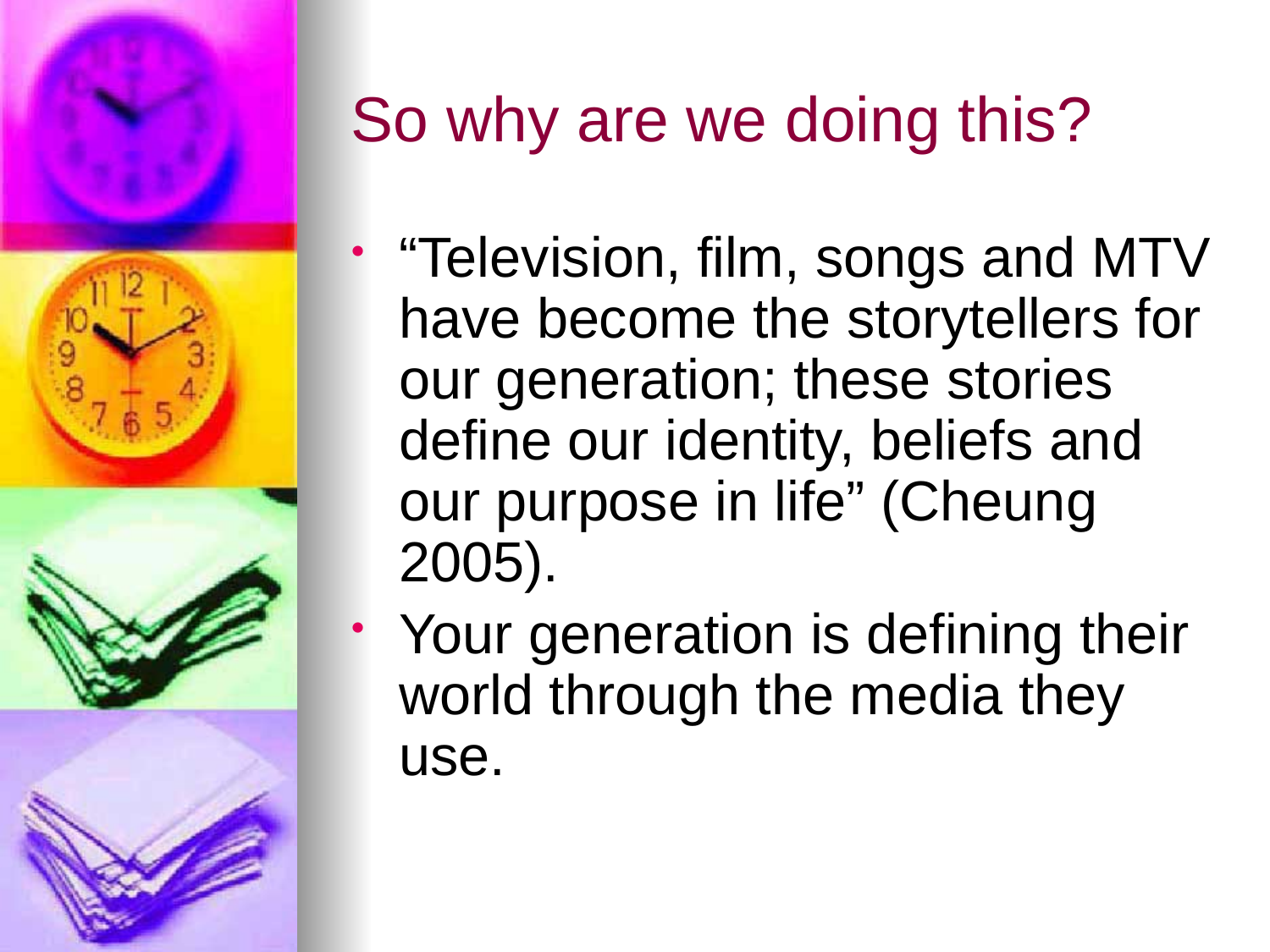

# So why are we doing this?
“Television, film, songs and MTV have become the storytellers for our generation; these stories define our identity, beliefs and our purpose in life” (Cheung 2005).
Your generation is defining their world through the media they use.